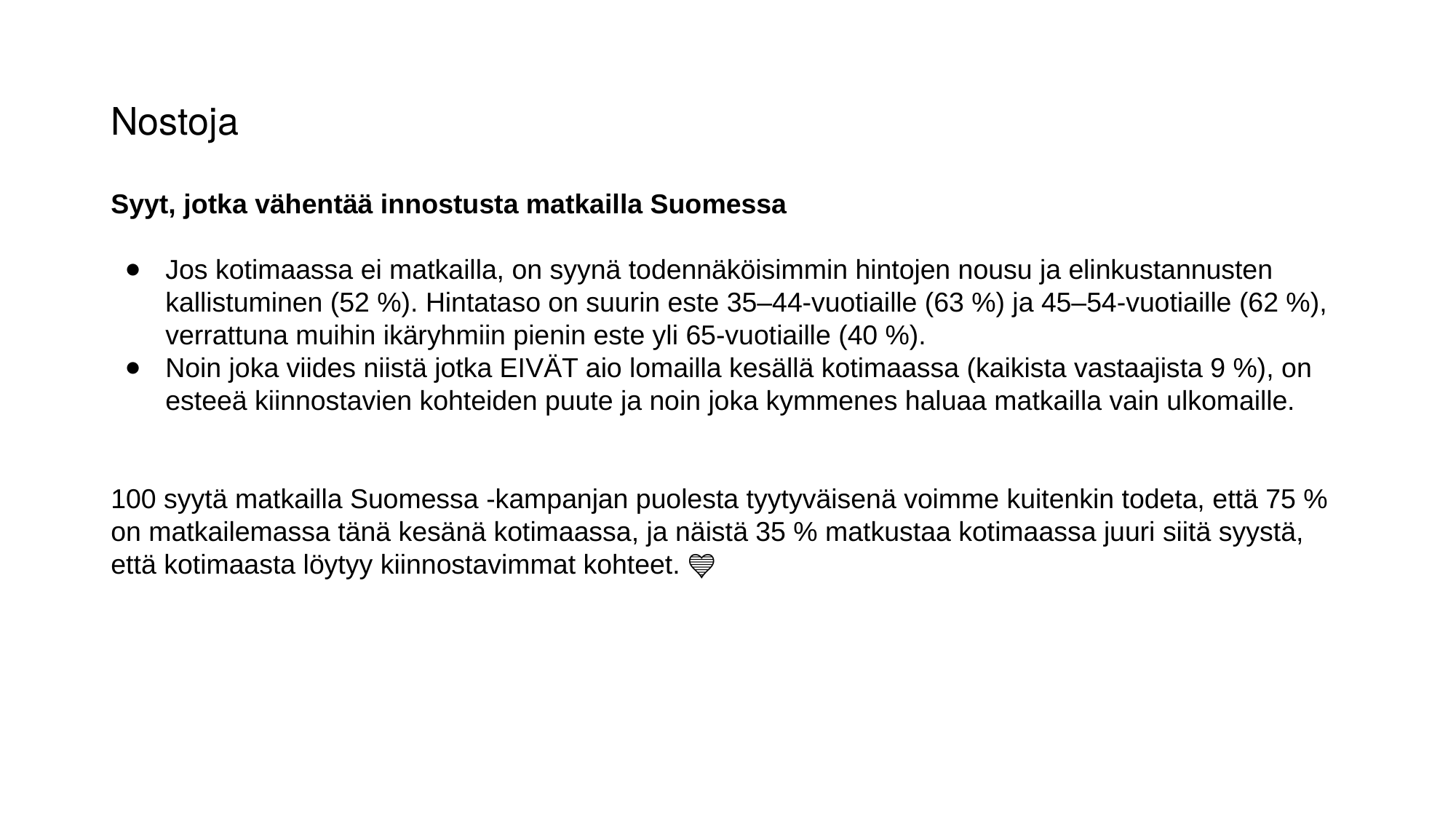

# Nostoja
Syyt, jotka vähentää innostusta matkailla Suomessa

Jos kotimaassa ei matkailla, on syynä todennäköisimmin hintojen nousu ja elinkustannusten kallistuminen (52 %). Hintataso on suurin este 35–44-vuotiaille (63 %) ja 45–54-vuotiaille (62 %), verrattuna muihin ikäryhmiin pienin este yli 65-vuotiaille (40 %).
Noin joka viides niistä jotka EIVÄT aio lomailla kesällä kotimaassa (kaikista vastaajista 9 %), on esteeä kiinnostavien kohteiden puute ja noin joka kymmenes haluaa matkailla vain ulkomaille.

100 syytä matkailla Suomessa -kampanjan puolesta tyytyväisenä voimme kuitenkin todeta, että 75 % on matkailemassa tänä kesänä kotimaassa, ja näistä 35 % matkustaa kotimaassa juuri siitä syystä, että kotimaasta löytyy kiinnostavimmat kohteet. 💙